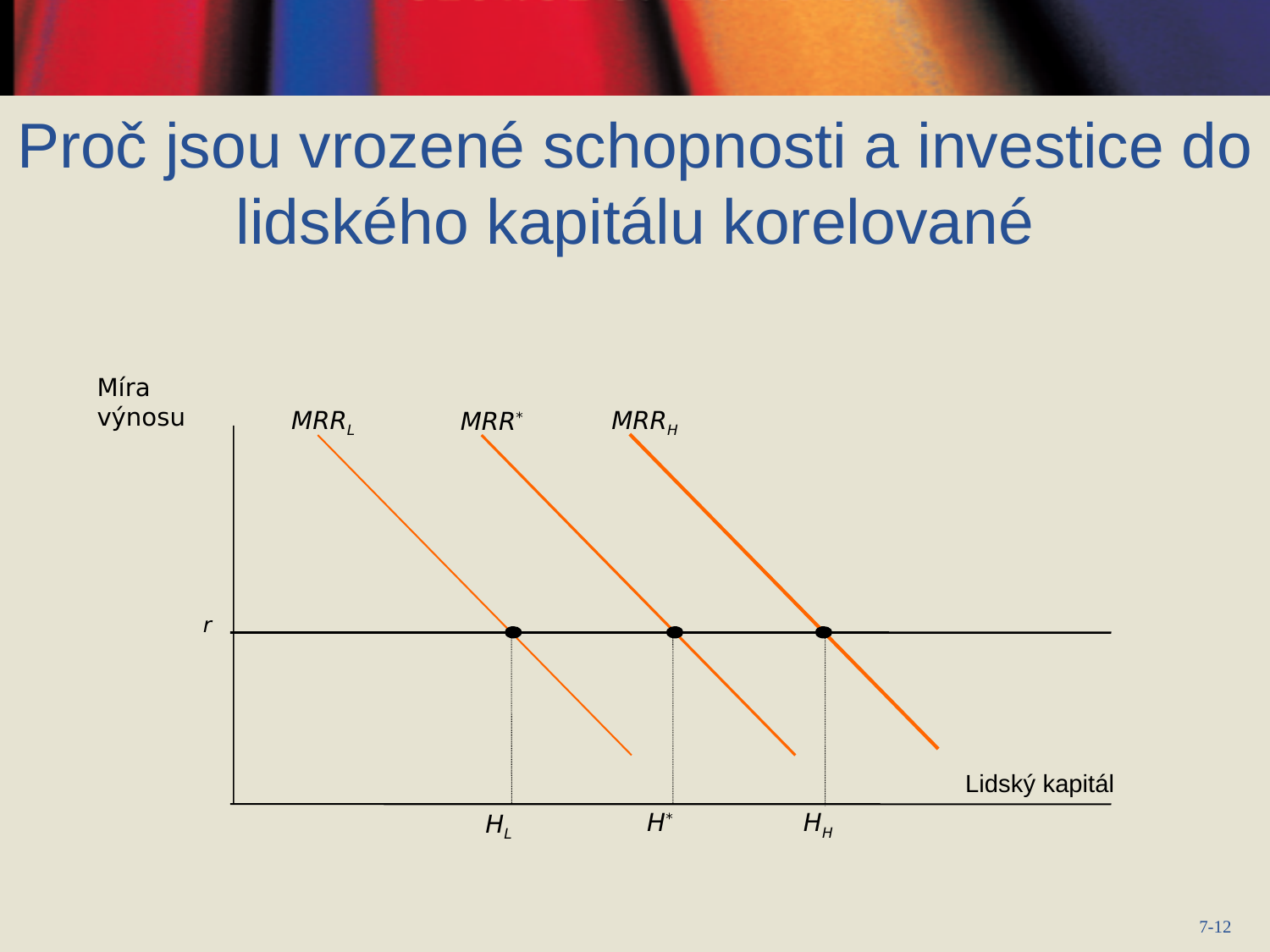

Proč jsou vrozené schopnosti a investice do lidského kapitálu korelované
Míra výnosu
MRRL
MRRH
MRR*

r

H*
HH
HL
Lidský kapitál